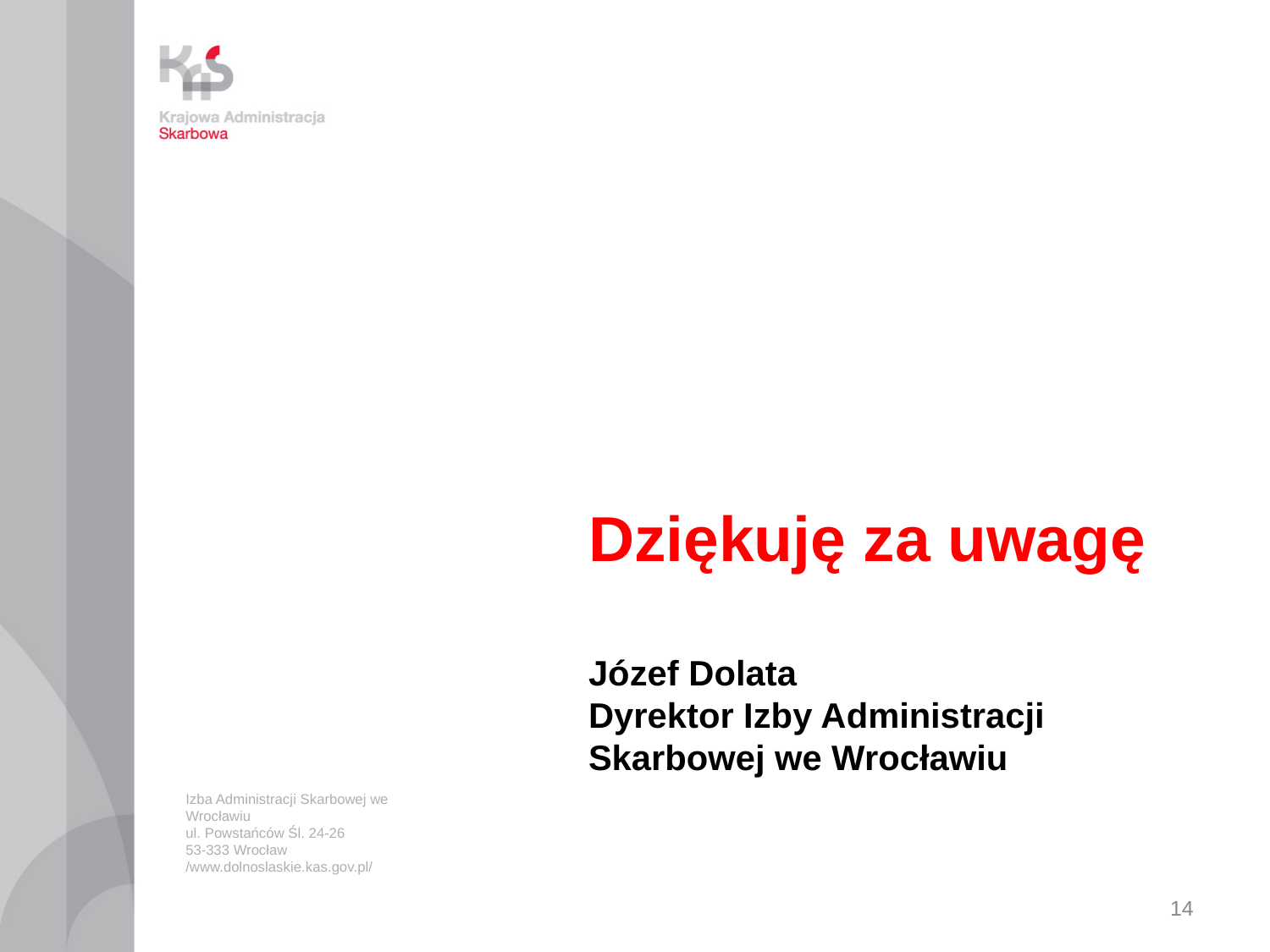

# Dziękuję za uwagę Józef Dolata Dyrektor Izby Administracji Skarbowej we Wrocławiu
Izba Administracji Skarbowej we Wrocławiu
ul. Powstańców Śl. 24-26
53-333 Wrocław
/www.dolnoslaskie.kas.gov.pl/
14